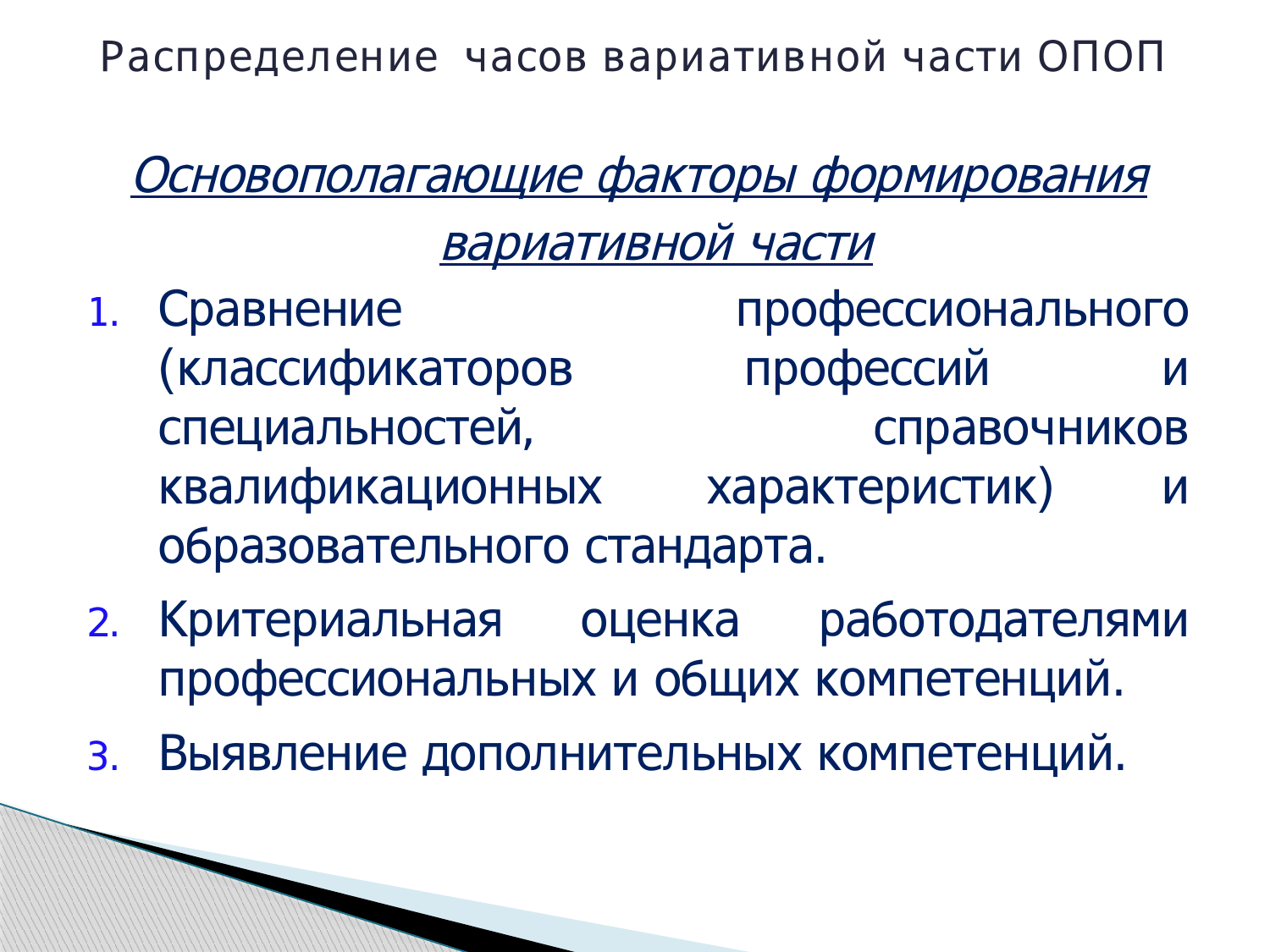

Распределение  часов вариативной части ОПОП
Основополагающие факторы формирования вариативной части
Сравнение профессионального (классификаторов профессий и специальностей, справочников квалификационных характеристик) и образовательного стандарта.
Критериальная оценка работодателями профессиональных и общих компетенций.
Выявление дополнительных компетенций.